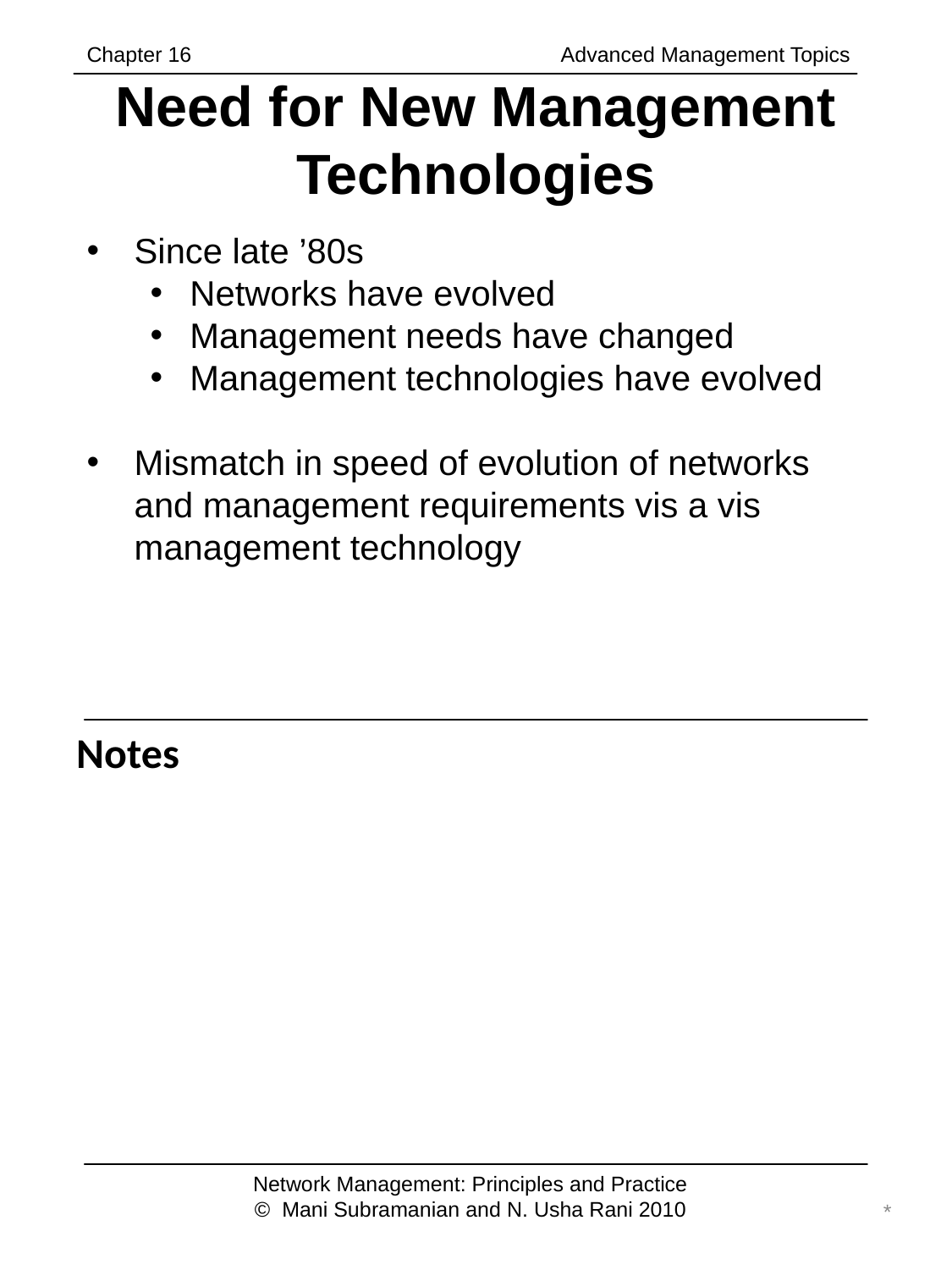

Chapter 16		     	                Advanced Management Topics
# Need for New Management Technologies
Since late ’80s
Networks have evolved
Management needs have changed
Management technologies have evolved
Mismatch in speed of evolution of networks and management requirements vis a vis management technology
Notes

Network Management: Principles and Practice
©  Mani Subramanian and N. Usha Rani 2010

*